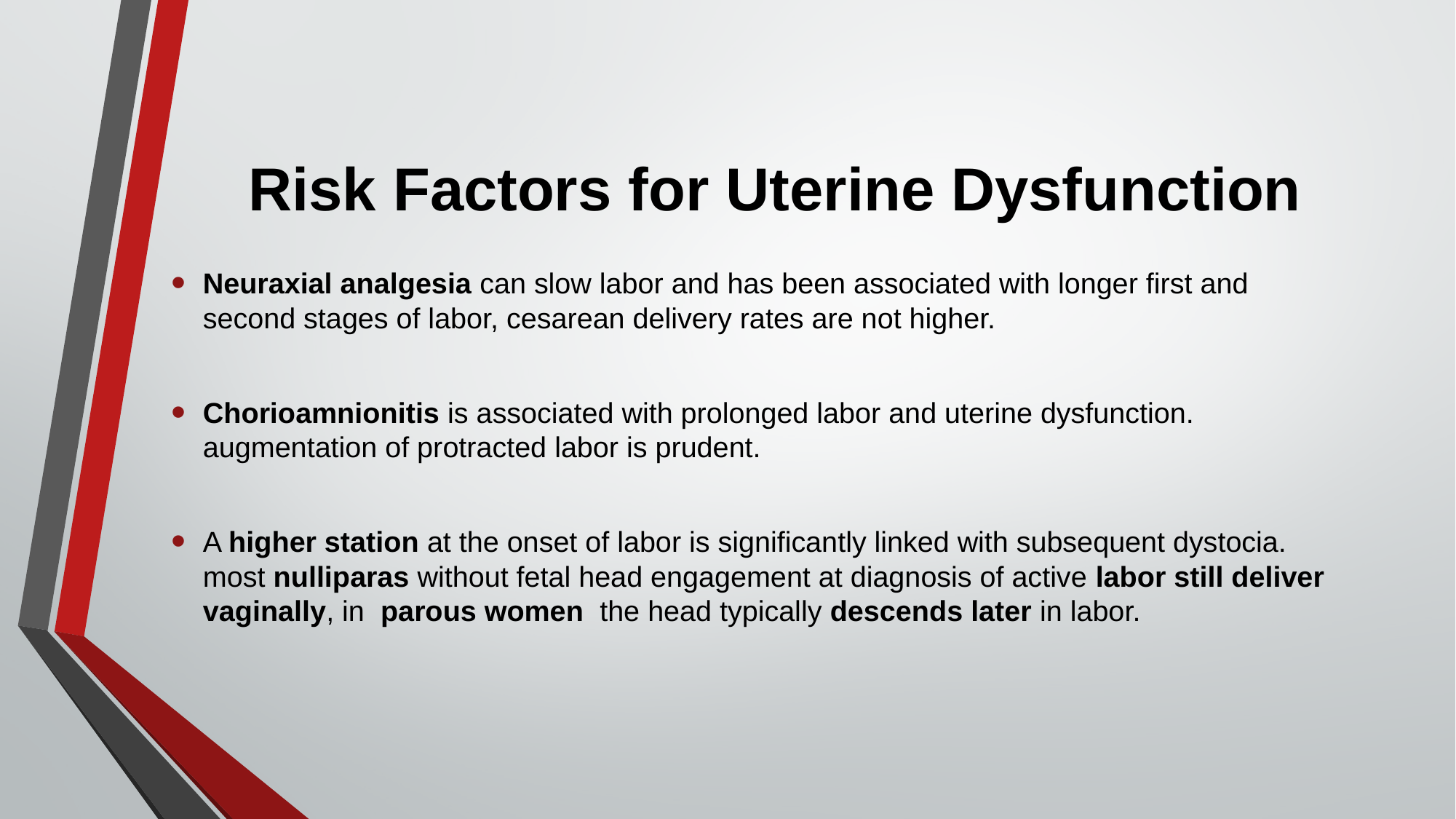

# Risk Factors for Uterine Dysfunction
Neuraxial analgesia can slow labor and has been associated with longer first and second stages of labor, cesarean delivery rates are not higher.

Chorioamnionitis is associated with prolonged labor and uterine dysfunction. augmentation of protracted labor is prudent.

A higher station at the onset of labor is significantly linked with subsequent dystocia. most nulliparas without fetal head engagement at diagnosis of active labor still deliver vaginally, in  parous women  the head typically descends later in labor.